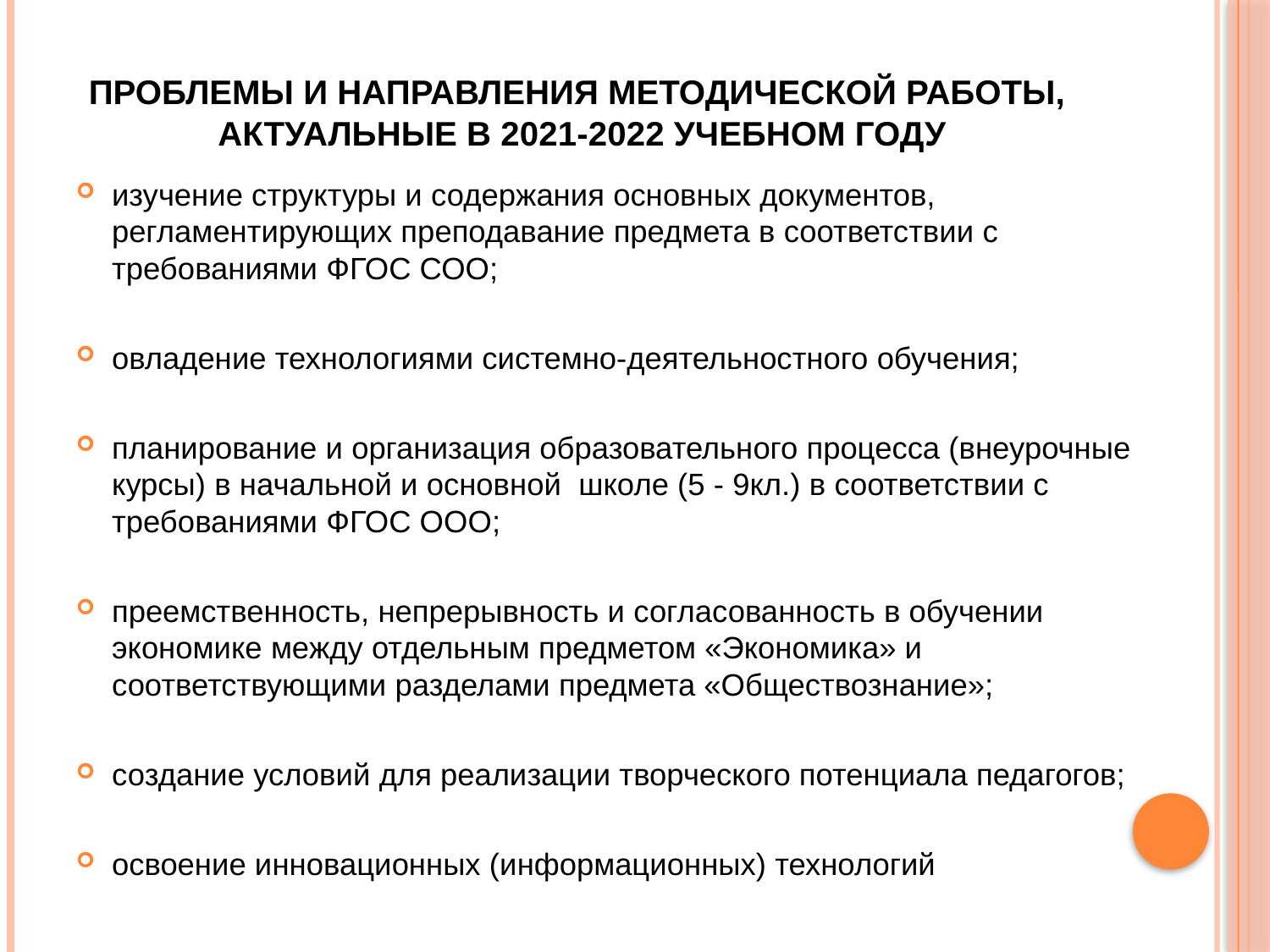

# Проблемы и направления методической работы,  актуальные в 2021-2022 учебном году
изучение структуры и содержания основных документов, регламентирующих преподавание предмета в соответствии с требованиями ФГОС СОО;

овладение технологиями системно-деятельностного обучения;

планирование и организация образовательного процесса (внеурочные курсы) в начальной и основной  школе (5 - 9кл.) в соответствии с требованиями ФГОС ООО;

преемственность, непрерывность и согласованность в обучении экономике между отдельным предметом «Экономика» и соответствующими разделами предмета «Обществознание»;

создание условий для реализации творческого потенциала педагогов;

освоение инновационных (информационных) технологий